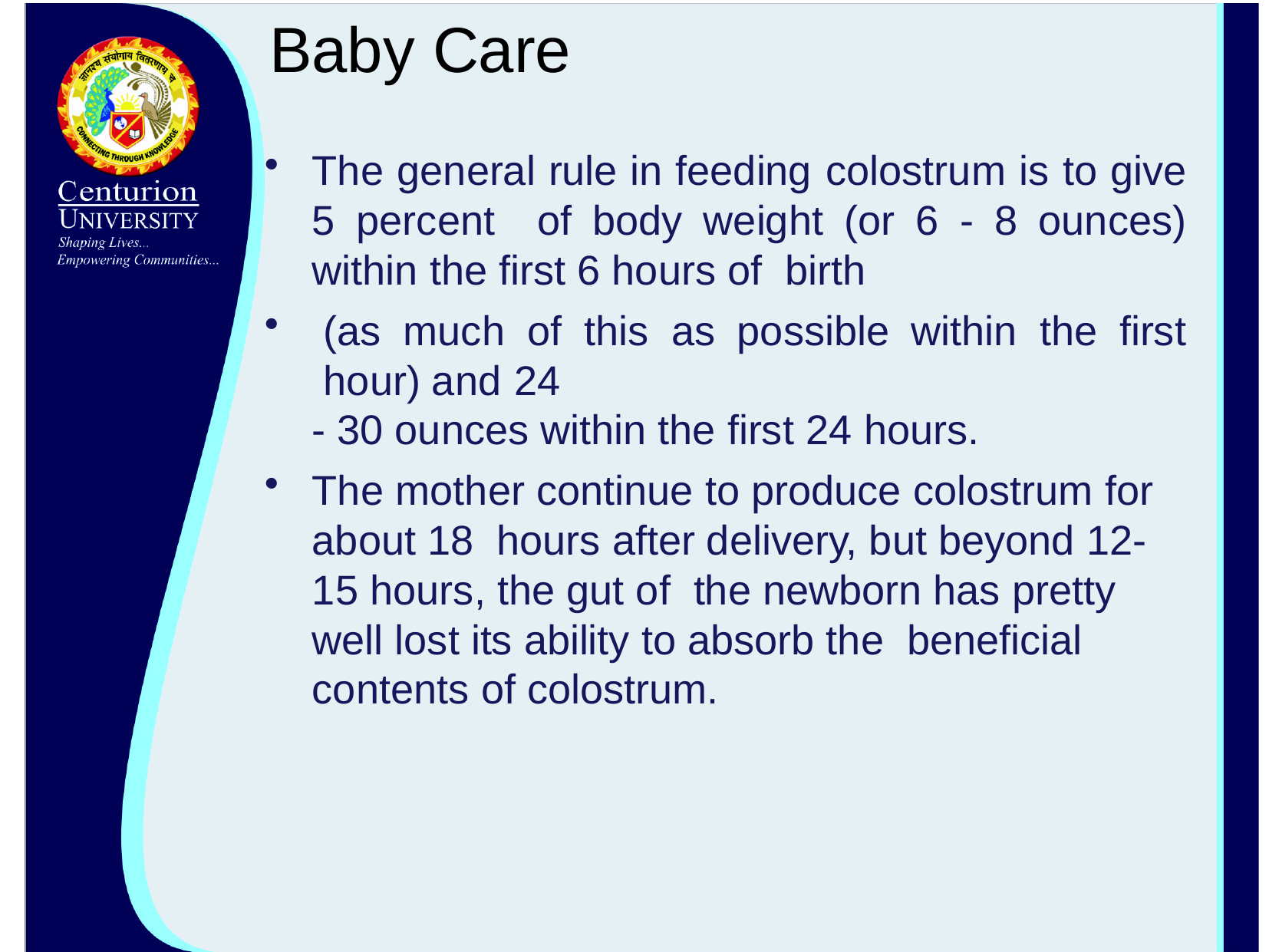

# Baby Care
The general rule in feeding colostrum is to give 5 percent  of body weight (or 6 - 8 ounces) within the first 6 hours of  birth
(as much of this as possible within the first hour) and 24
- 30 ounces within the first 24 hours.
The mother continue to produce colostrum for about 18  hours after delivery, but beyond 12- 15 hours, the gut of  the newborn has pretty well lost its ability to absorb the  beneficial contents of colostrum.